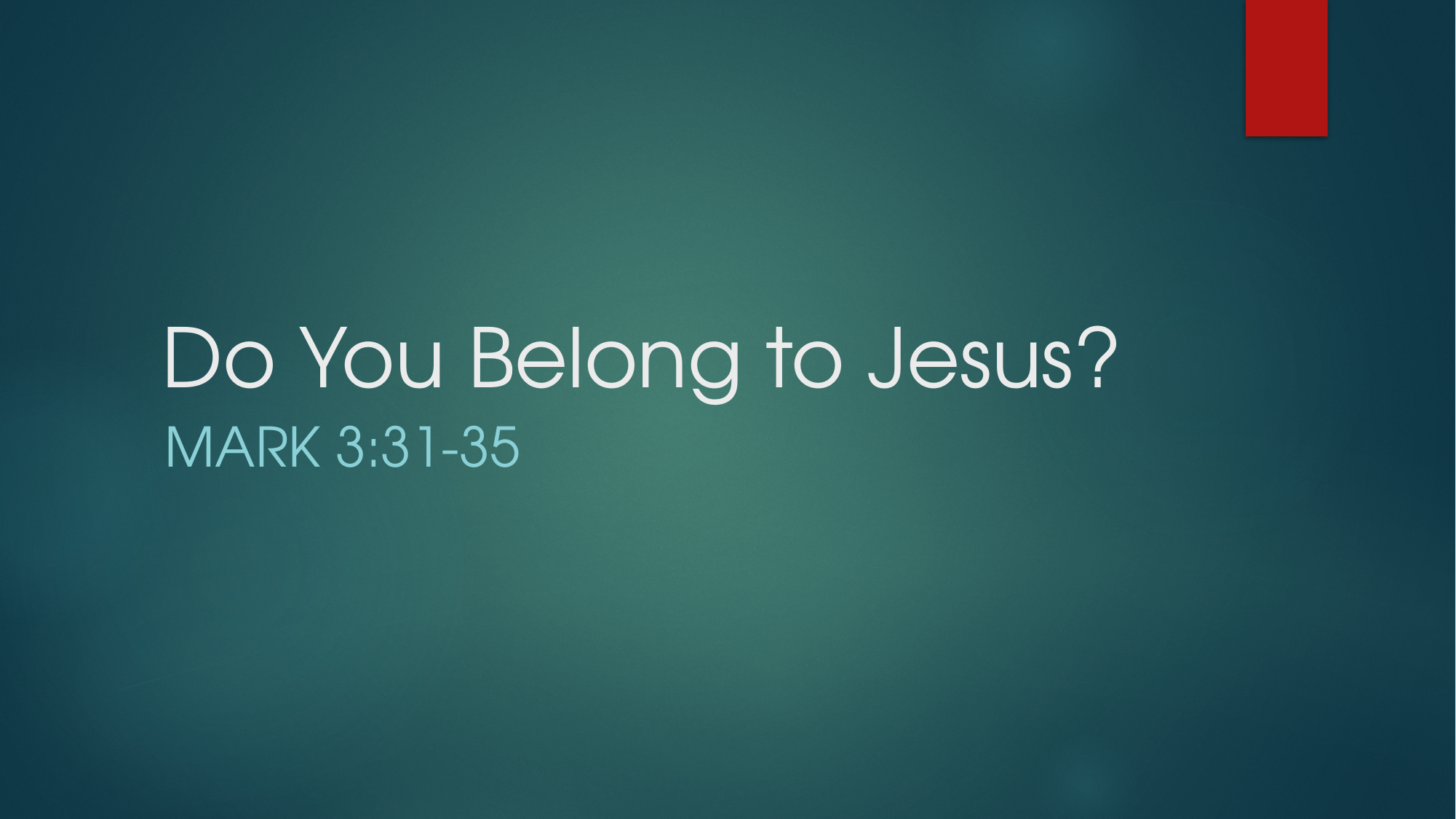

# Do You Belong to Jesus?
Mark 3:31-35